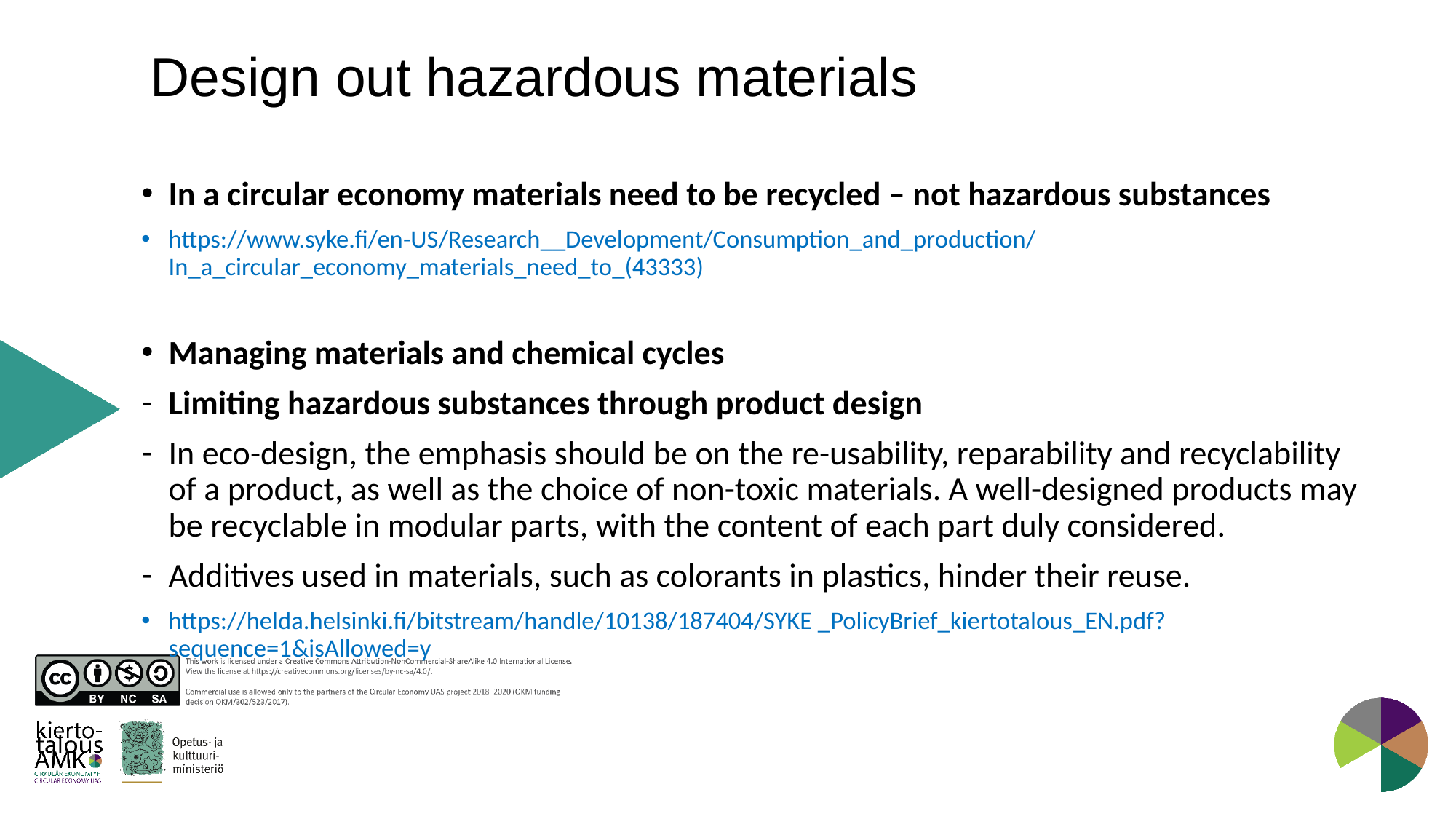

# Design out hazardous materials
In a circular economy materials need to be recycled – not hazardous substances
https://www.syke.fi/en-US/Research__Development/Consumption_and_production/In_a_circular_economy_materials_need_to_(43333)

Managing materials and chemical cycles
Limiting hazardous substances through product design
In eco-design, the emphasis should be on the re-usability, reparability and recyclability of a product, as well as the choice of non-toxic materials. A well-designed products may be recyclable in modular parts, with the content of each part duly considered.
Additives used in materials, such as colorants in plastics, hinder their reuse.
https://helda.helsinki.fi/bitstream/handle/10138/187404/SYKE _PolicyBrief_kiertotalous_EN.pdf?sequence=1&isAllowed=y